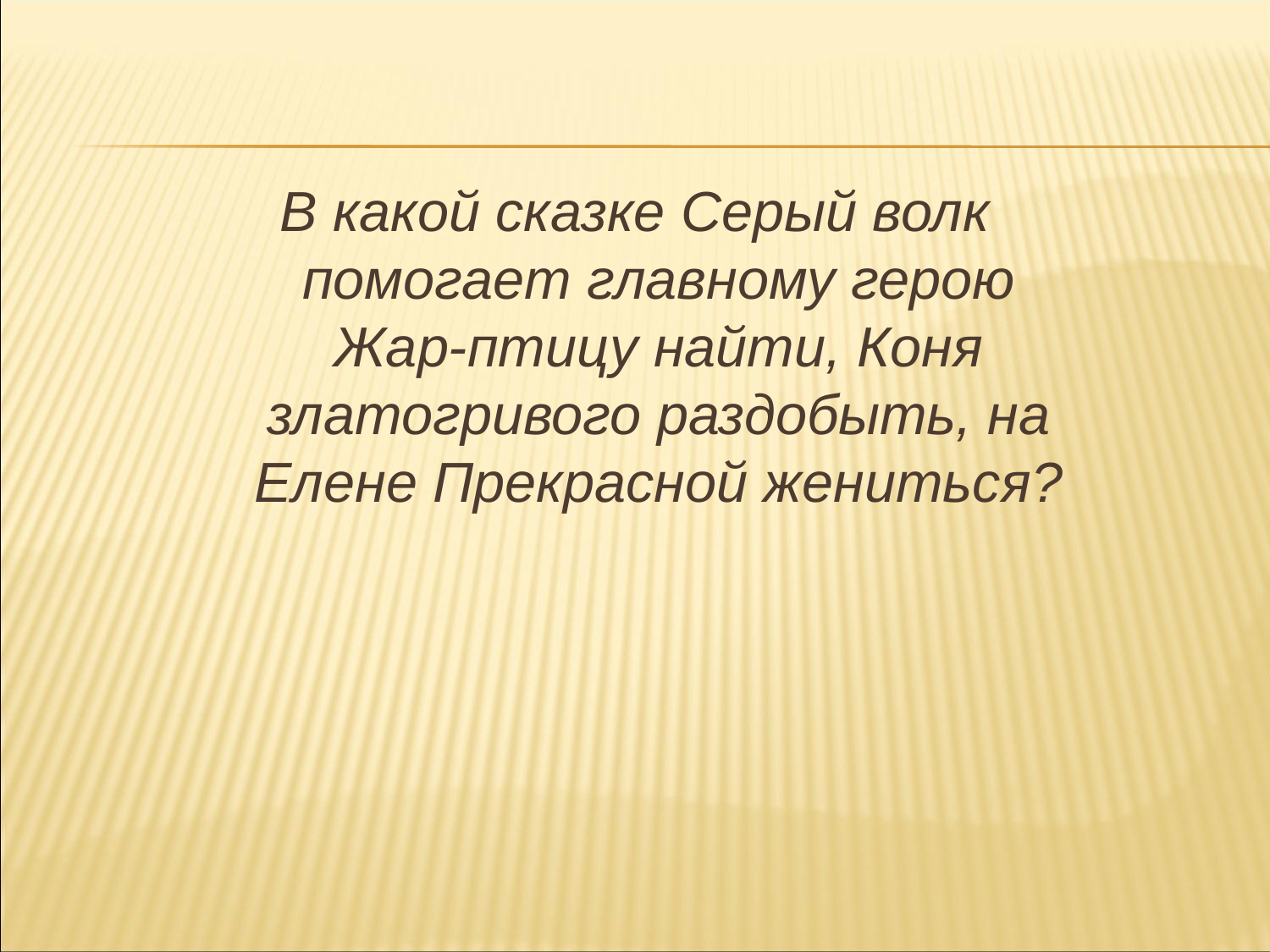

# В какой сказке Серый волк помогает главному герою Жар-птицу найти, Коня златогривого раздобыть, на Елене Прекрасной жениться?